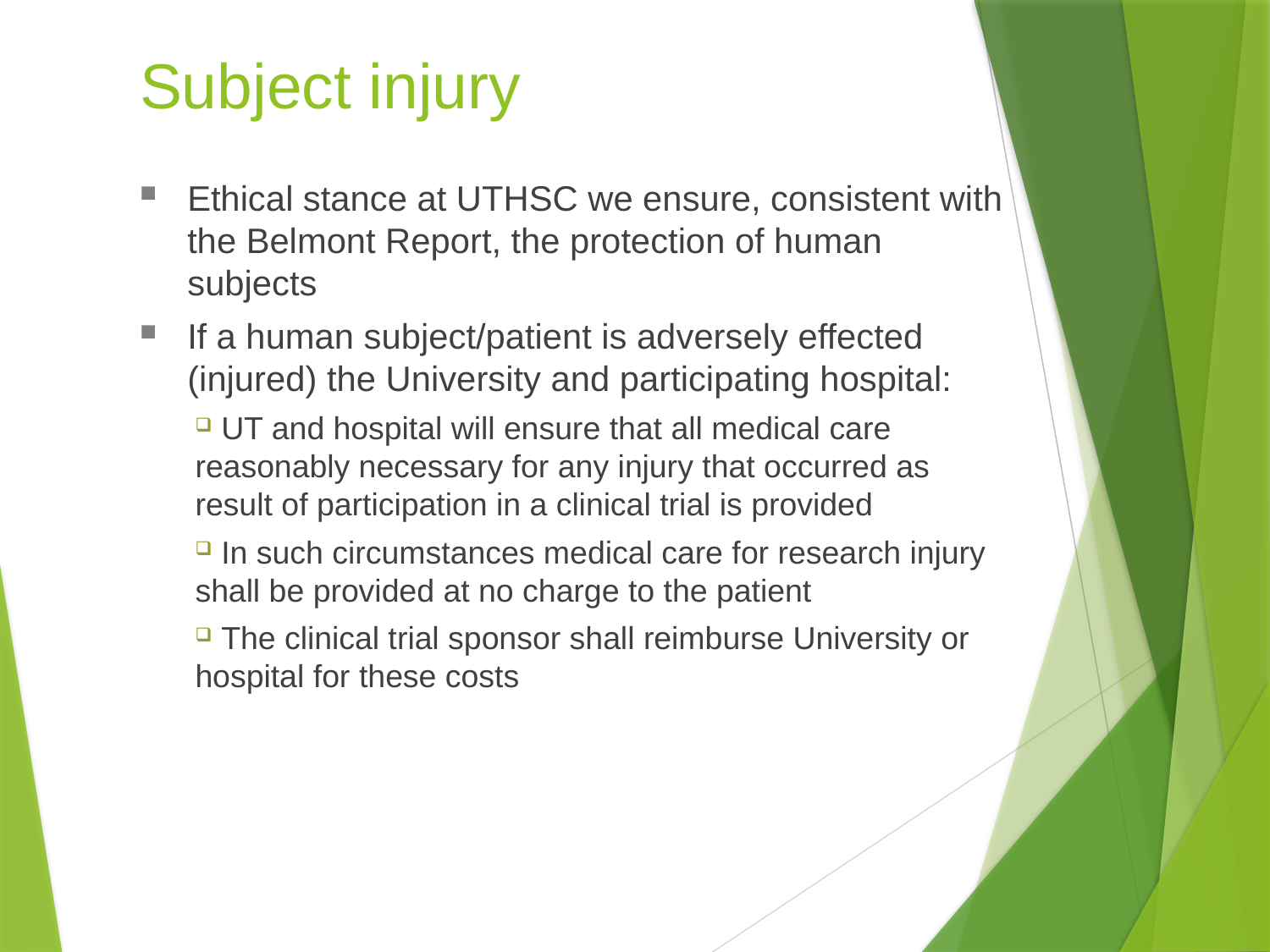

Subject injury
Ethical stance at UTHSC we ensure, consistent with the Belmont Report, the protection of human subjects
If a human subject/patient is adversely effected (injured) the University and participating hospital:
 UT and hospital will ensure that all medical care reasonably necessary for any injury that occurred as result of participation in a clinical trial is provided
 In such circumstances medical care for research injury shall be provided at no charge to the patient
 The clinical trial sponsor shall reimburse University or hospital for these costs